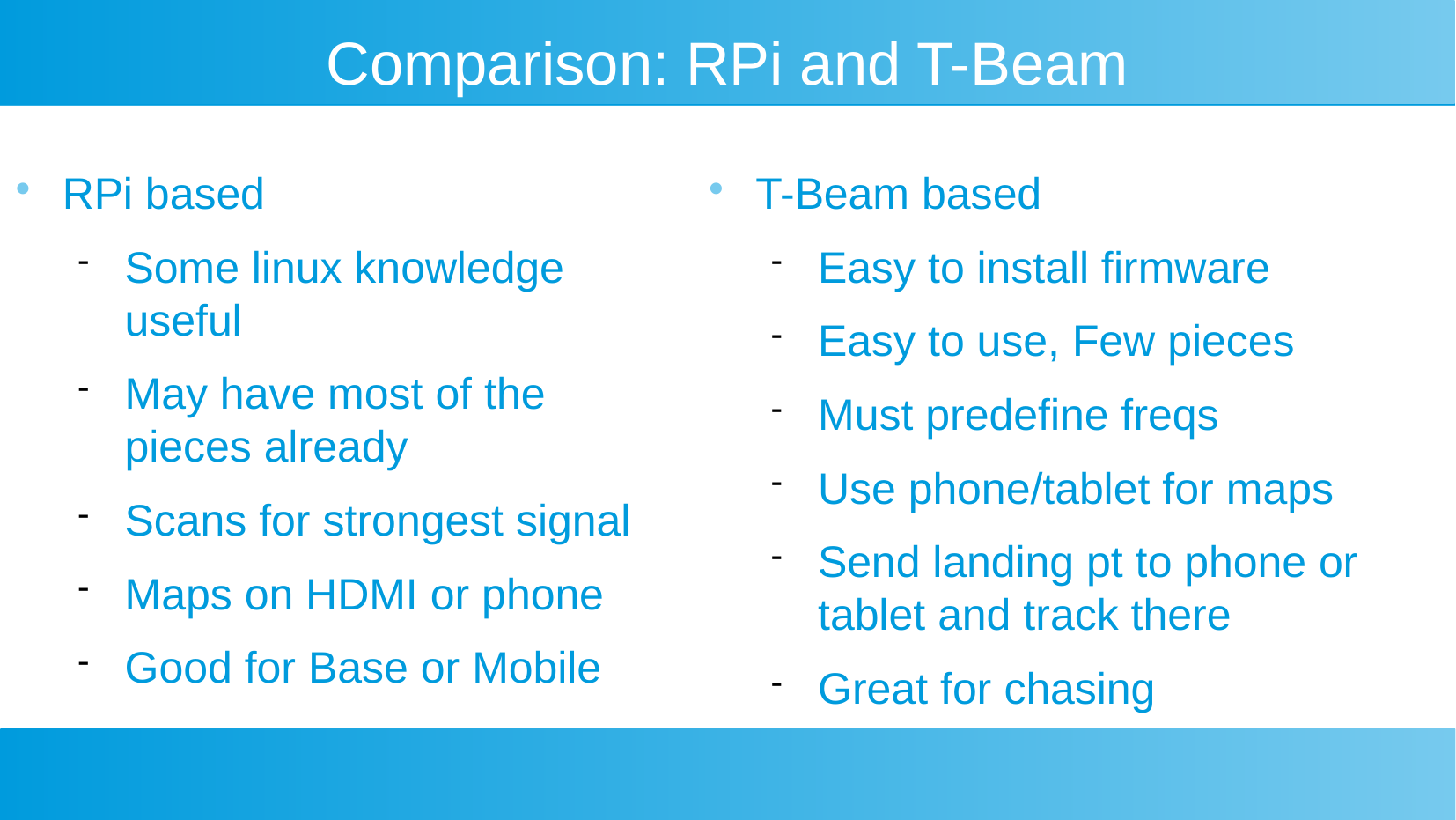

# Comparison: RPi and T-Beam
RPi based
Some linux knowledge useful
May have most of the pieces already
Scans for strongest signal
Maps on HDMI or phone
Good for Base or Mobile
T-Beam based
Easy to install firmware
Easy to use, Few pieces
Must predefine freqs
Use phone/tablet for maps
Send landing pt to phone or tablet and track there
Great for chasing